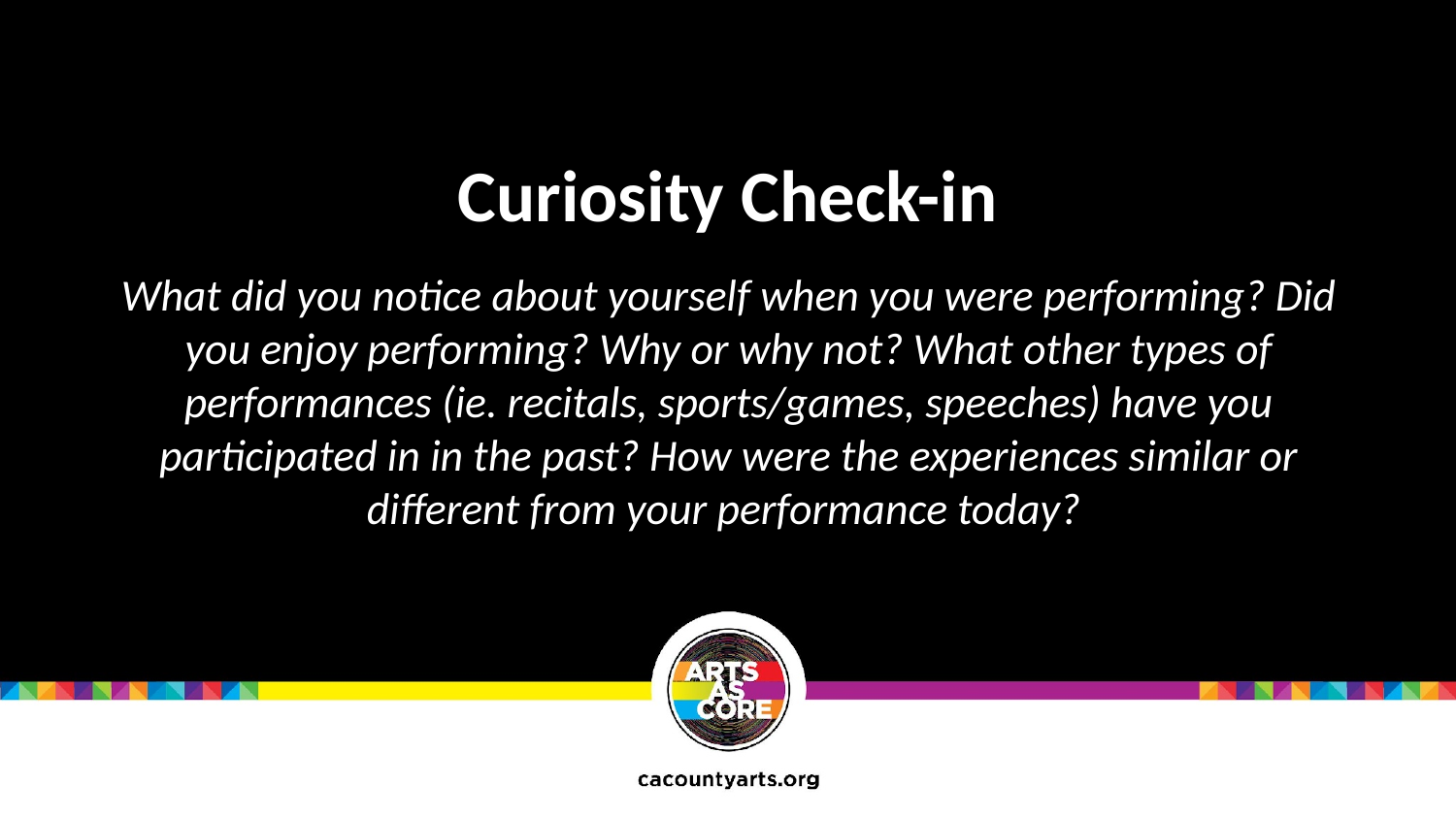

Curiosity Check-in
What did you notice about yourself when you were performing? Did you enjoy performing? Why or why not? What other types of performances (ie. recitals, sports/games, speeches) have you participated in in the past? How were the experiences similar or different from your performance today?